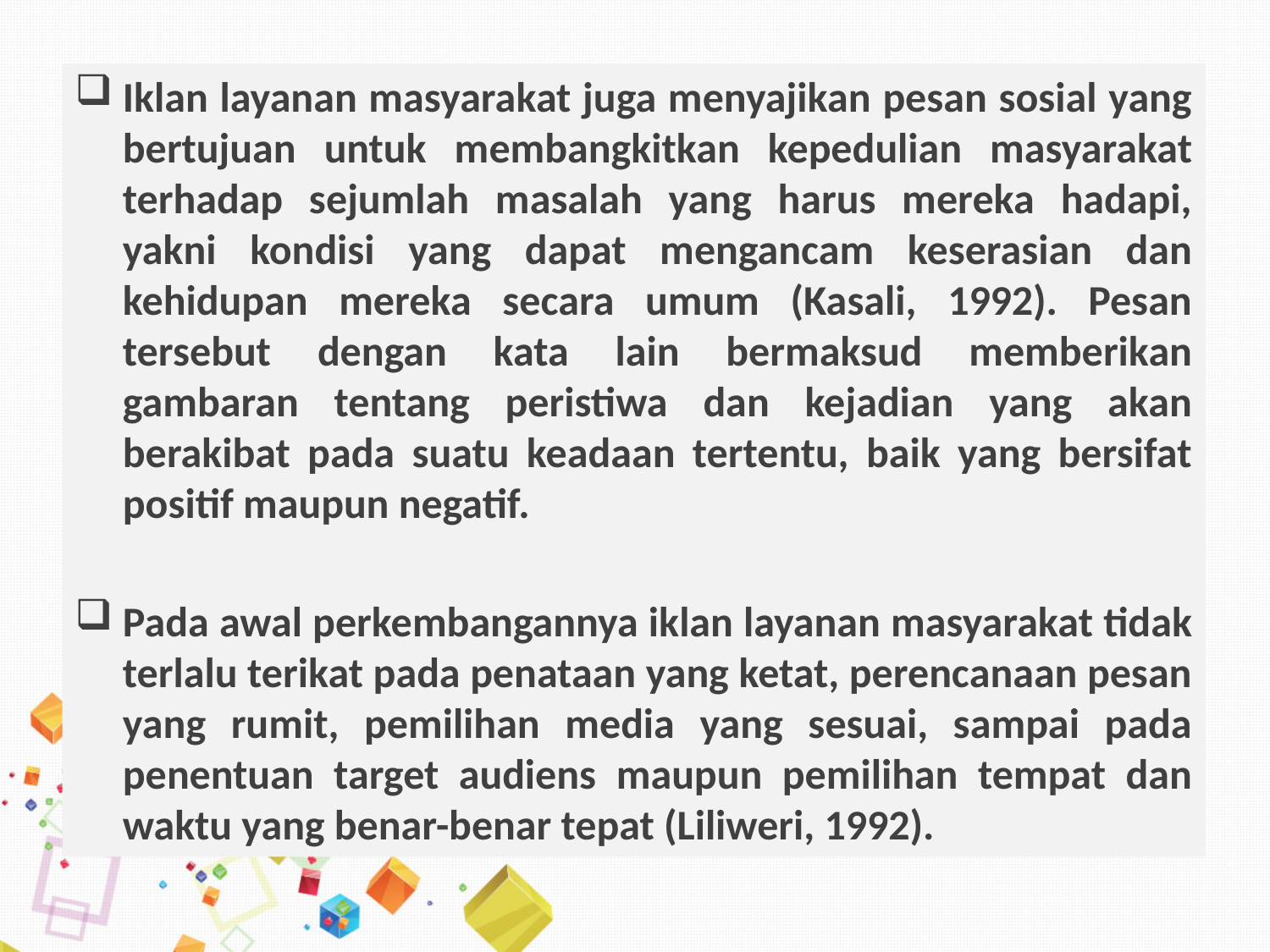

Iklan layanan masyarakat juga menyajikan pesan sosial yang bertujuan untuk membangkitkan kepedulian masyarakat terhadap sejumlah masalah yang harus mereka hadapi, yakni kondisi yang dapat mengancam keserasian dan kehidupan mereka secara umum (Kasali, 1992). Pesan tersebut dengan kata lain bermaksud memberikan gambaran tentang peristiwa dan kejadian yang akan berakibat pada suatu keadaan tertentu, baik yang bersifat positif maupun negatif.

Pada awal perkembangannya iklan layanan masyarakat tidak terlalu terikat pada penataan yang ketat, perencanaan pesan yang rumit, pemilihan media yang sesuai, sampai pada penentuan target audiens maupun pemilihan tempat dan waktu yang benar-benar tepat (Liliweri, 1992).